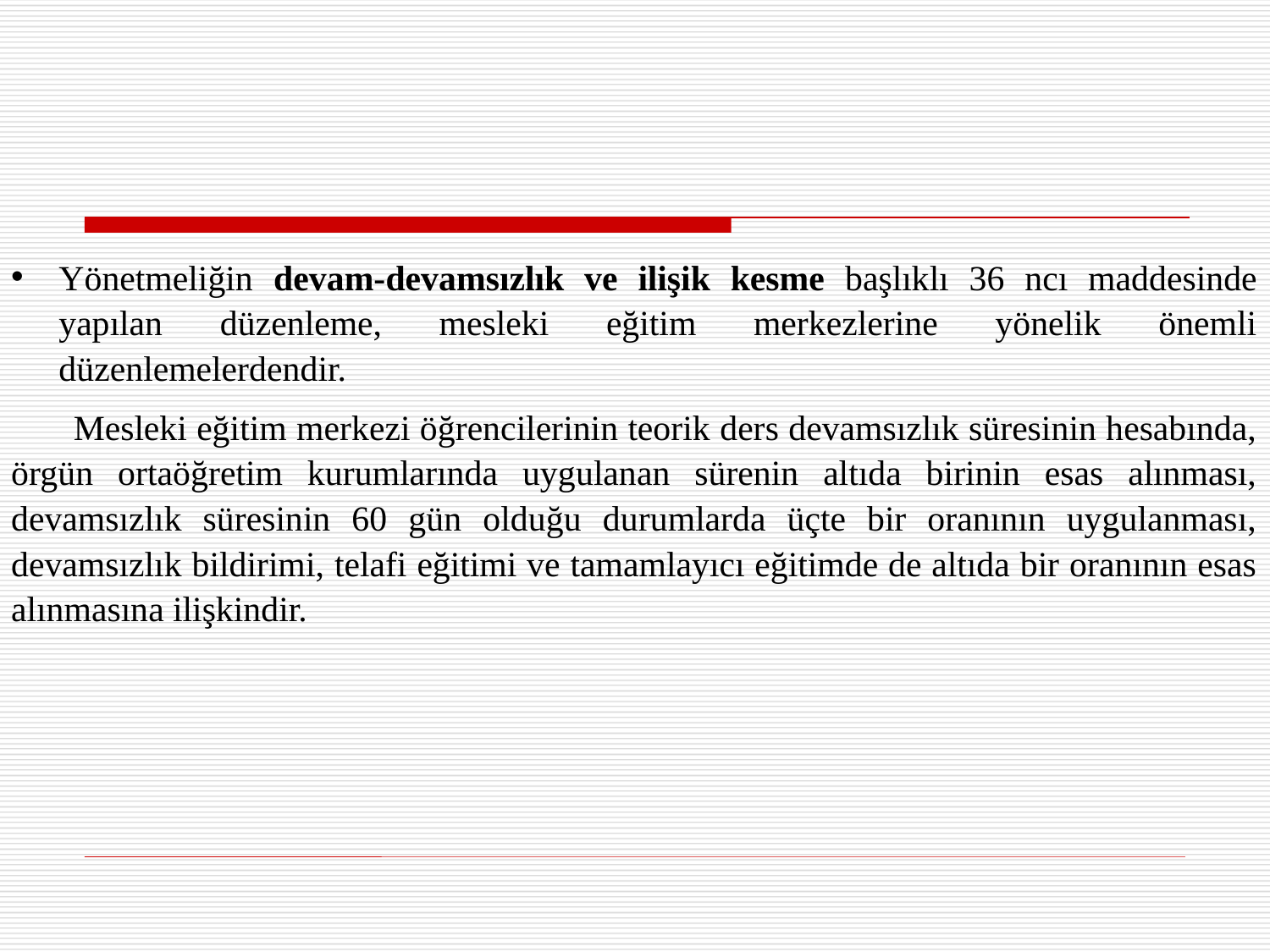

Yönetmeliğin devam-devamsızlık ve ilişik kesme başlıklı 36 ncı maddesinde yapılan düzenleme, mesleki eğitim merkezlerine yönelik önemli düzenlemelerdendir.
Mesleki eğitim merkezi öğrencilerinin teorik ders devamsızlık süresinin hesabında, örgün ortaöğretim kurumlarında uygulanan sürenin altıda birinin esas alınması, devamsızlık süresinin 60 gün olduğu durumlarda üçte bir oranının uygulanması, devamsızlık bildirimi, telafi eğitimi ve tamamlayıcı eğitimde de altıda bir oranının esas alınmasına ilişkindir.